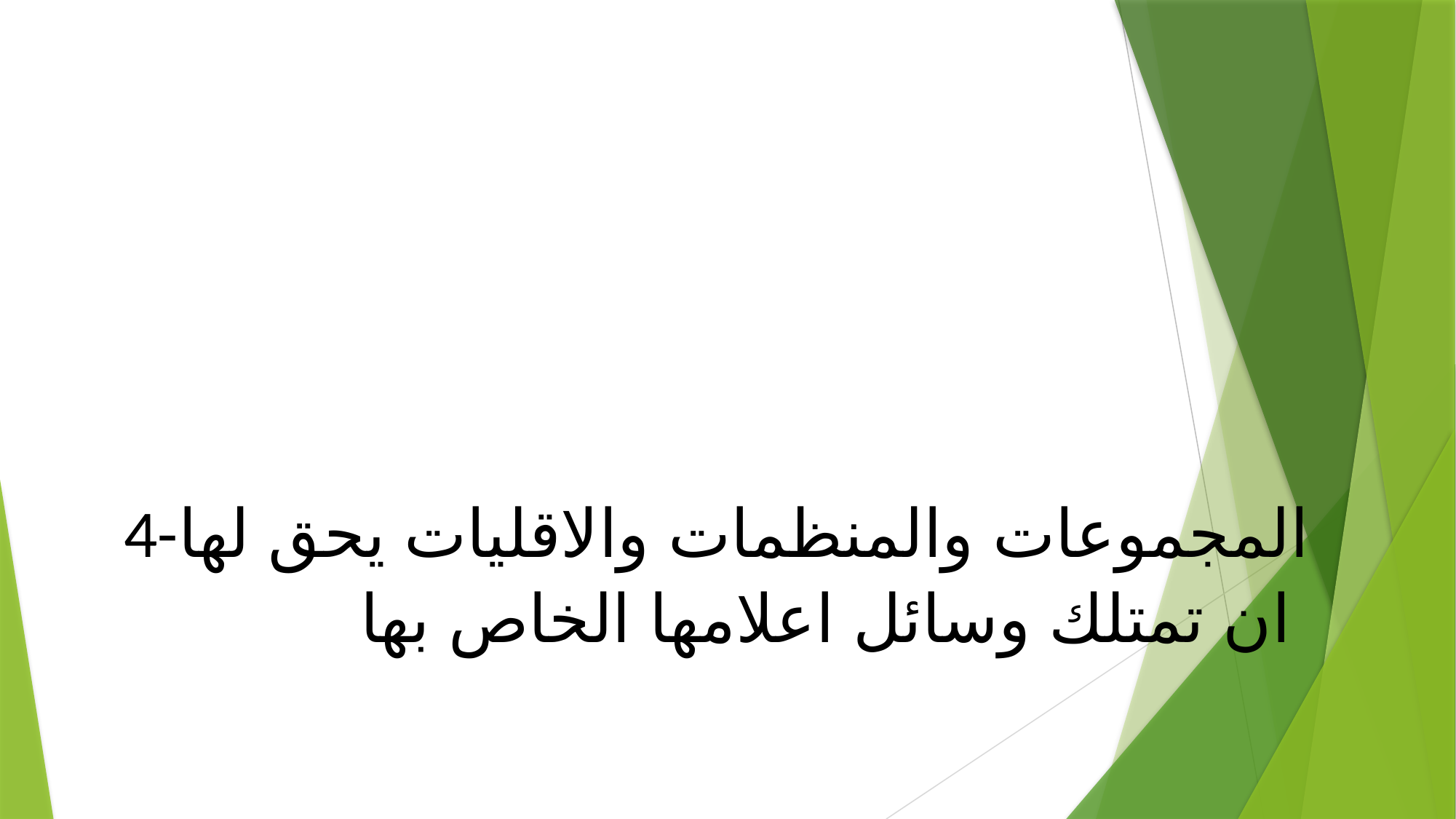

4-المجموعات والمنظمات والاقليات يحق لها ان تمتلك وسائل اعلامها الخاص بها